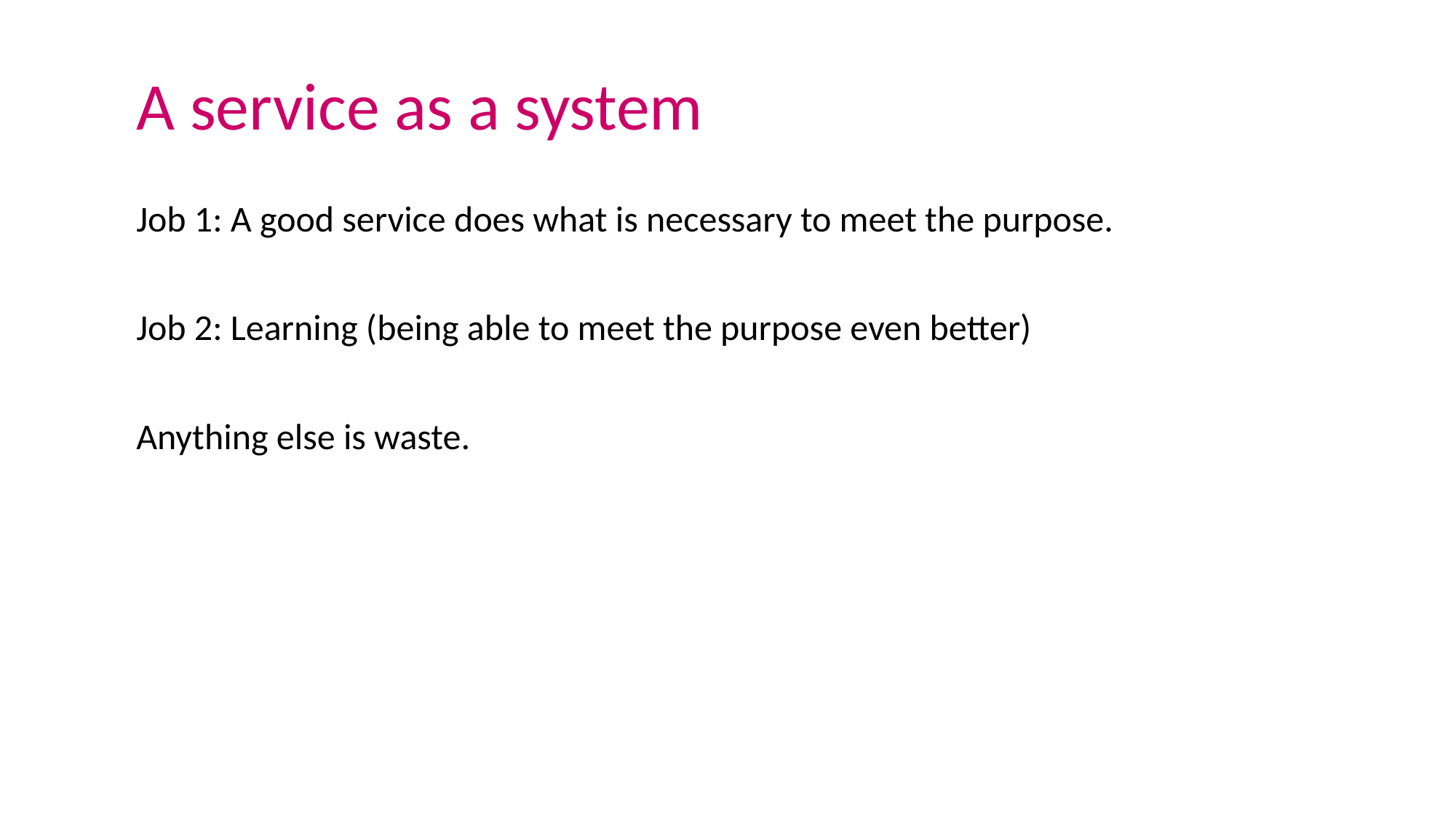

# A service as a system
Job 1: A good service does what is necessary to meet the purpose.

Job 2: Learning (being able to meet the purpose even better)

Anything else is waste.